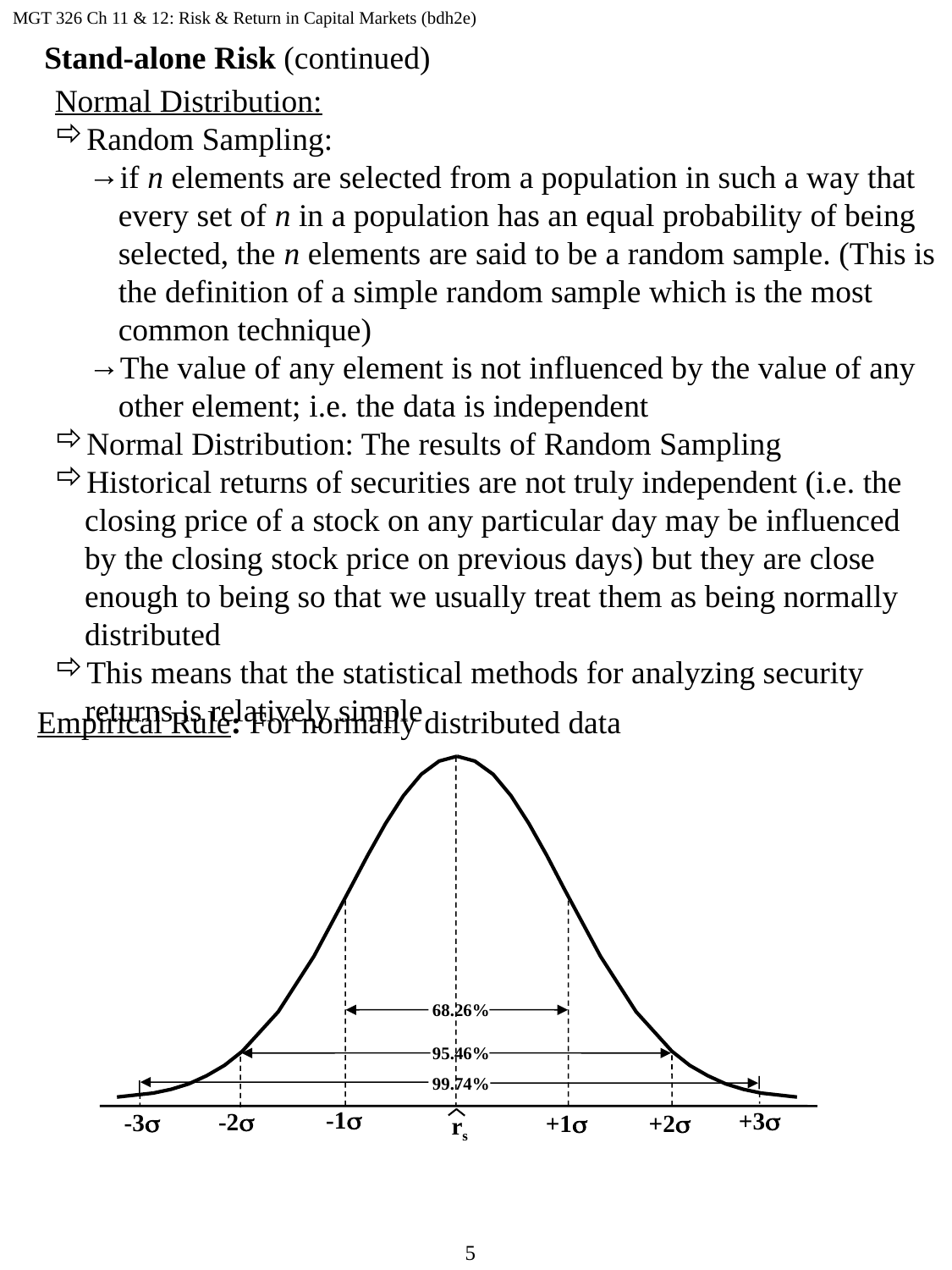

MGT 326 Ch 11 & 12: Risk & Return in Capital Markets (bdh2e)
Stand-alone Risk (continued)
Normal Distribution:
Random Sampling:
if n elements are selected from a population in such a way that every set of n in a population has an equal probability of being selected, the n elements are said to be a random sample. (This is the definition of a simple random sample which is the most common technique)
The value of any element is not influenced by the value of any other element; i.e. the data is independent
Normal Distribution: The results of Random Sampling
Historical returns of securities are not truly independent (i.e. the closing price of a stock on any particular day may be influenced by the closing stock price on previous days) but they are close enough to being so that we usually treat them as being normally distributed
This means that the statistical methods for analyzing security returns is relatively simple
Empirical Rule: For normally distributed data

68.26%

95.46%

99.74%

-1σ
+3σ
-2σ
-3σ
+1σ
+2σ
rs

5